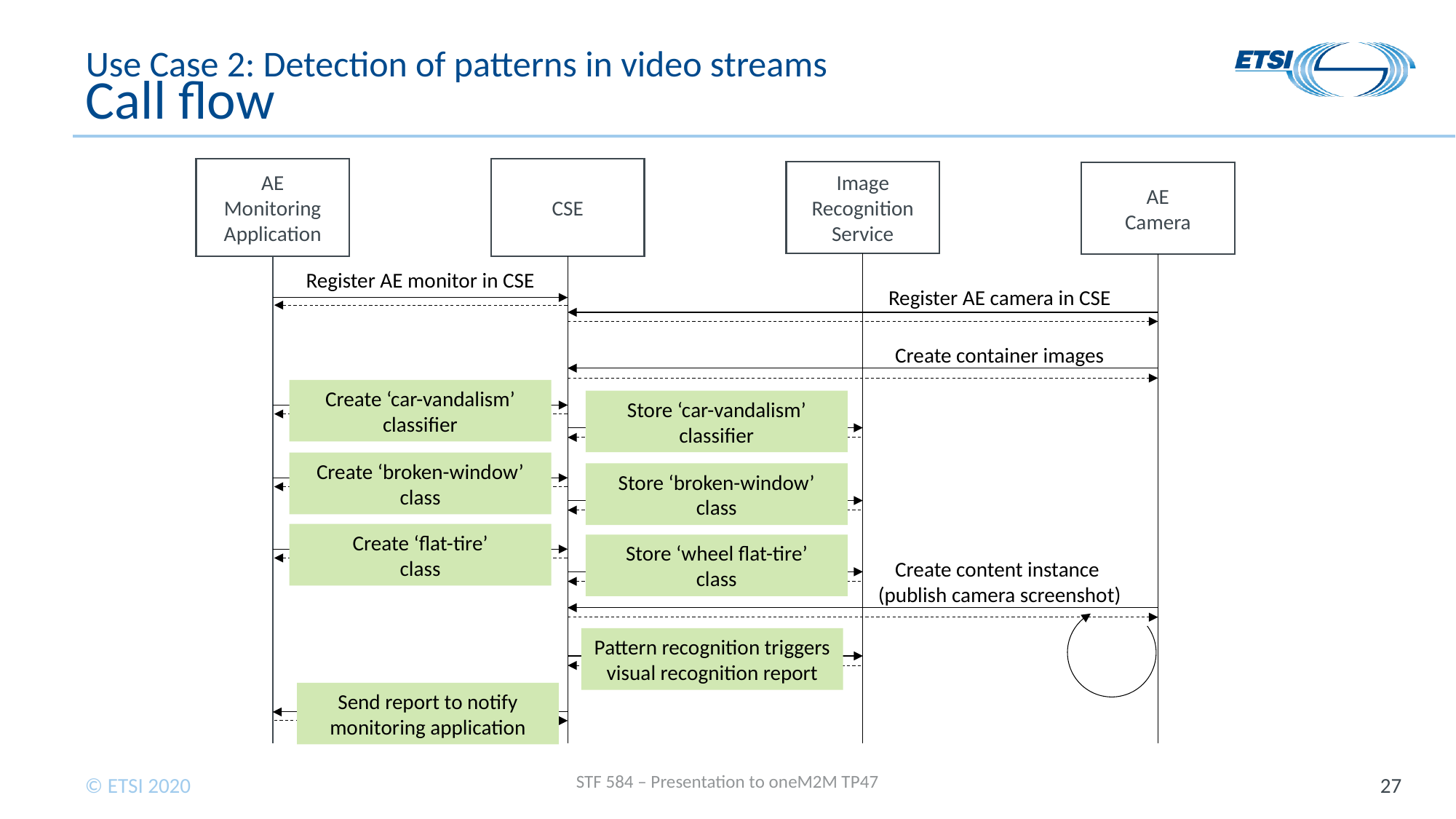

# Use Case 2: Detection of patterns in video streams Call flow
AE
Monitoring Application
CSE
Image Recognition Service
AE
Camera
Register AE monitor in CSE
Register AE camera in CSE
Create container images
Create ‘car-vandalism’ classifier
Store ‘car-vandalism’ classifier
Create ‘broken-window’ class
Store ‘broken-window’ class
Create ‘flat-tire’
class
Store ‘wheel flat-tire’
class
Create content instance
(publish camera screenshot)

Pattern recognition triggers visual recognition report
Send report to notify monitoring application
STF 584 – Presentation to oneM2M TP47